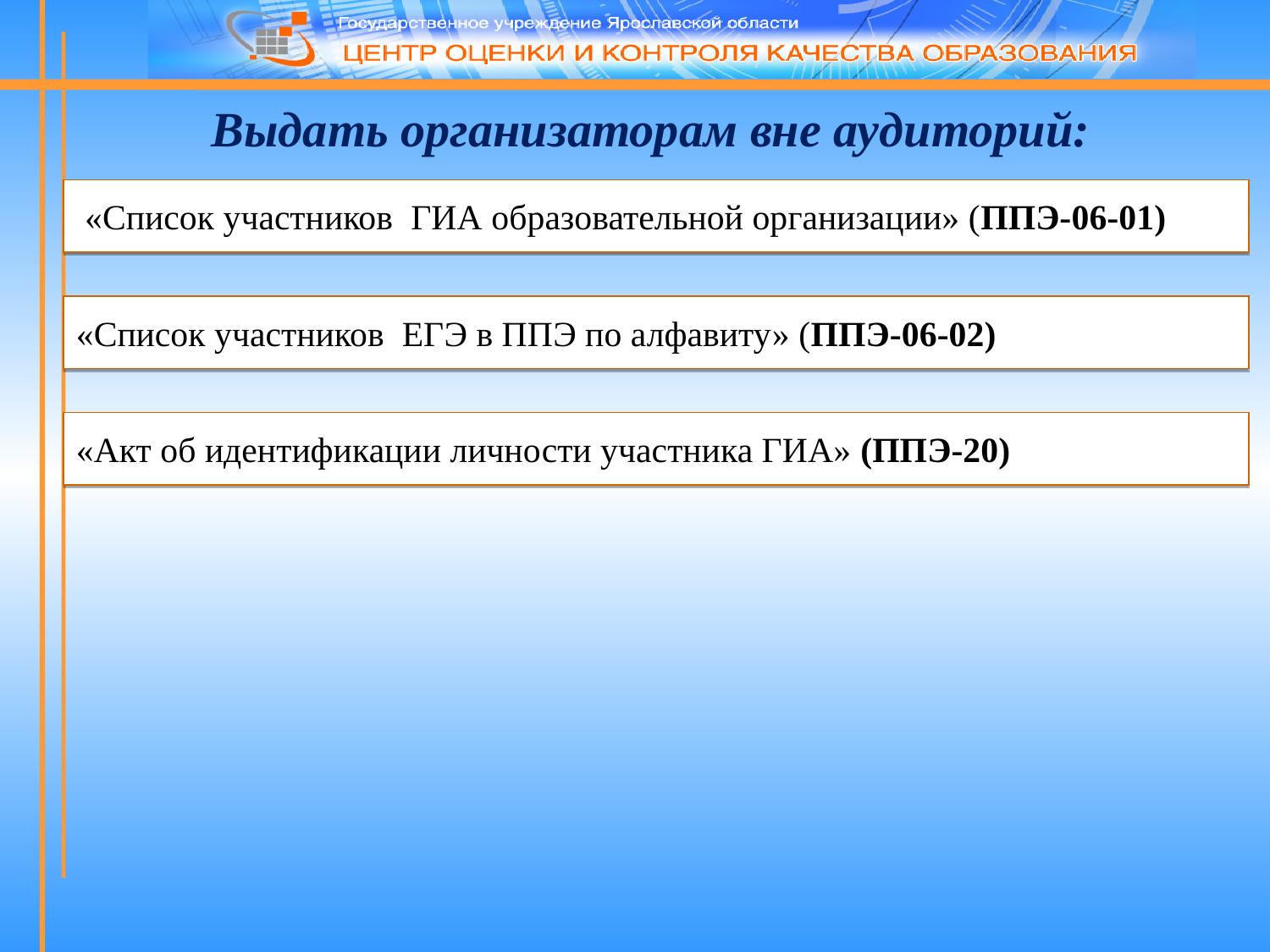

Выдать организаторам вне аудиторий:
 «Список участников  ГИА образовательной организации» (ППЭ-06-01)
«Список участников  ЕГЭ в ППЭ по алфавиту» (ППЭ-06-02)
«Акт об идентификации личности участника ГИА» (ППЭ-20)